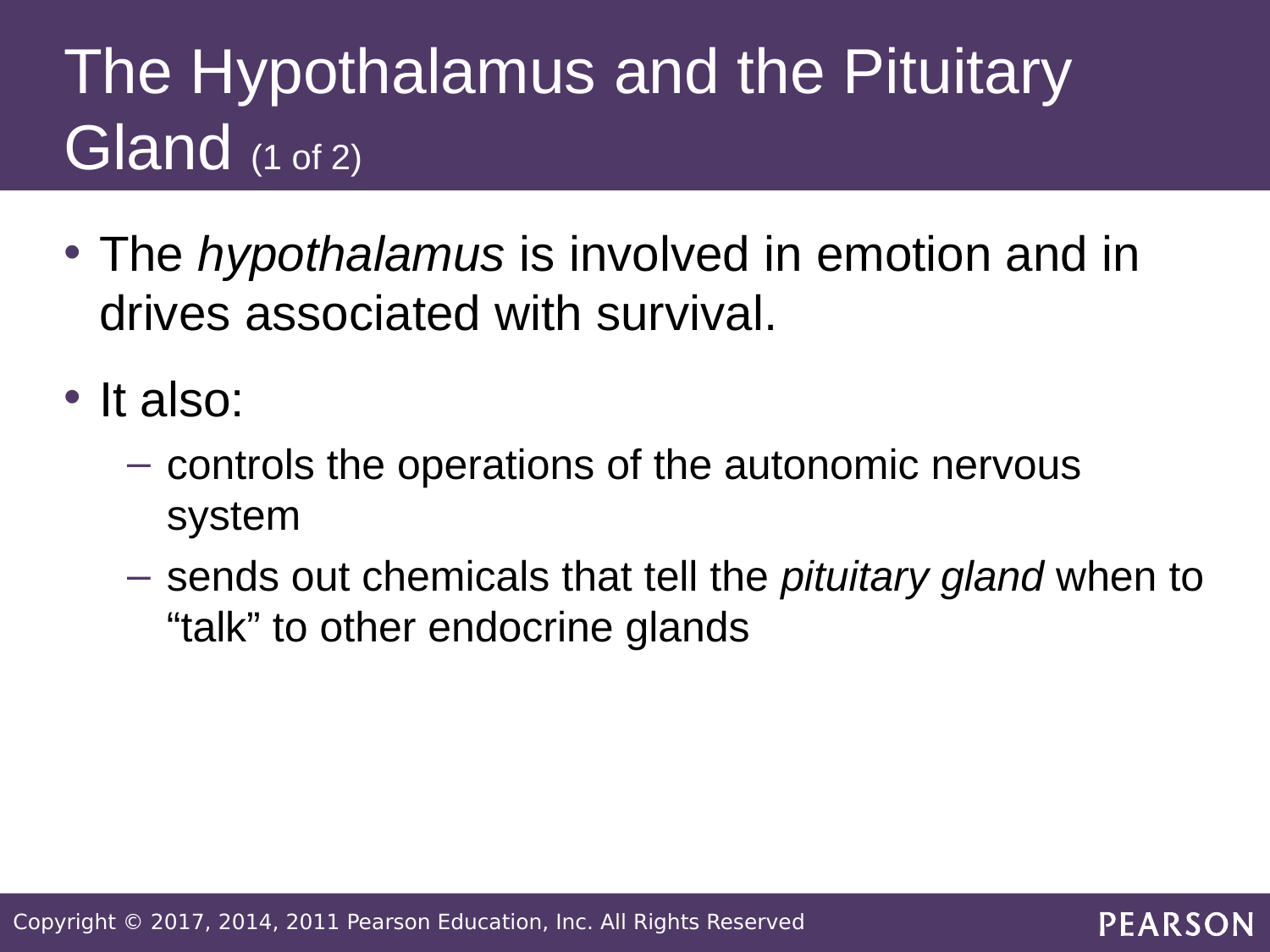

# The Hypothalamus and the Pituitary Gland (1 of 2)
The hypothalamus is involved in emotion and in drives associated with survival.
It also:
controls the operations of the autonomic nervous system
sends out chemicals that tell the pituitary gland when to “talk” to other endocrine glands